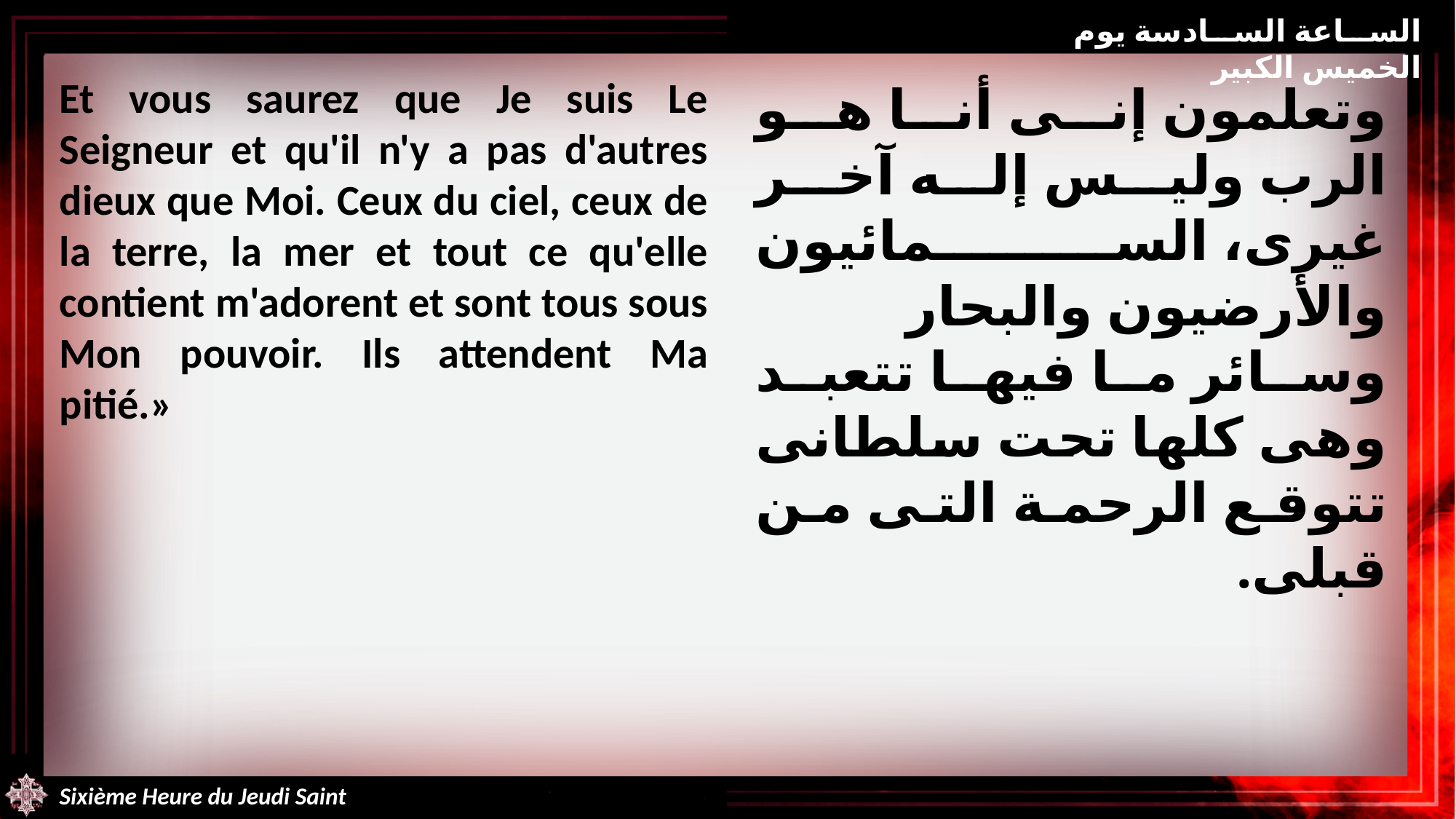

الساعة السادسة يوم الخميس الكبير
Et vous saurez que Je suis Le Seigneur et qu'il n'y a pas d'autres dieux que Moi. Ceux du ciel, ceux de la terre, la mer et tout ce qu'elle contient m'adorent et sont tous sous Mon pouvoir. Ils attendent Ma pitié.»
وتعلمون إنى أنا هو الرب وليس إله آخر غيرى، السمائيون والأرضيون والبحار وسائر ما فيها تتعبد وهى كلها تحت سلطانى تتوقع الرحمة التى من قبلى.
Sixième Heure du Jeudi Saint